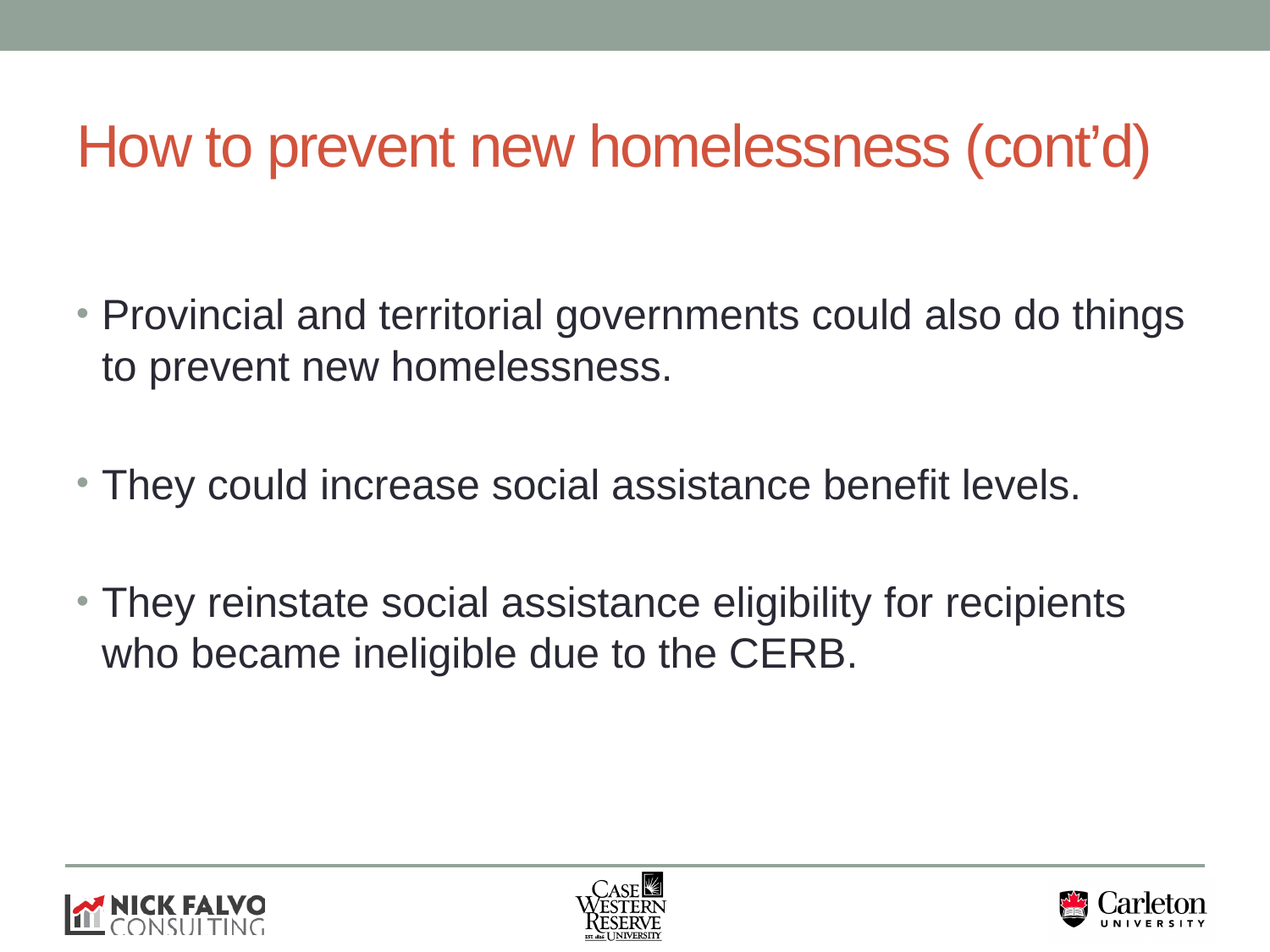

# How to prevent new homelessness (cont’d)

Provincial and territorial governments could also do things to prevent new homelessness.

They could increase social assistance benefit levels.

They reinstate social assistance eligibility for recipients who became ineligible due to the CERB.